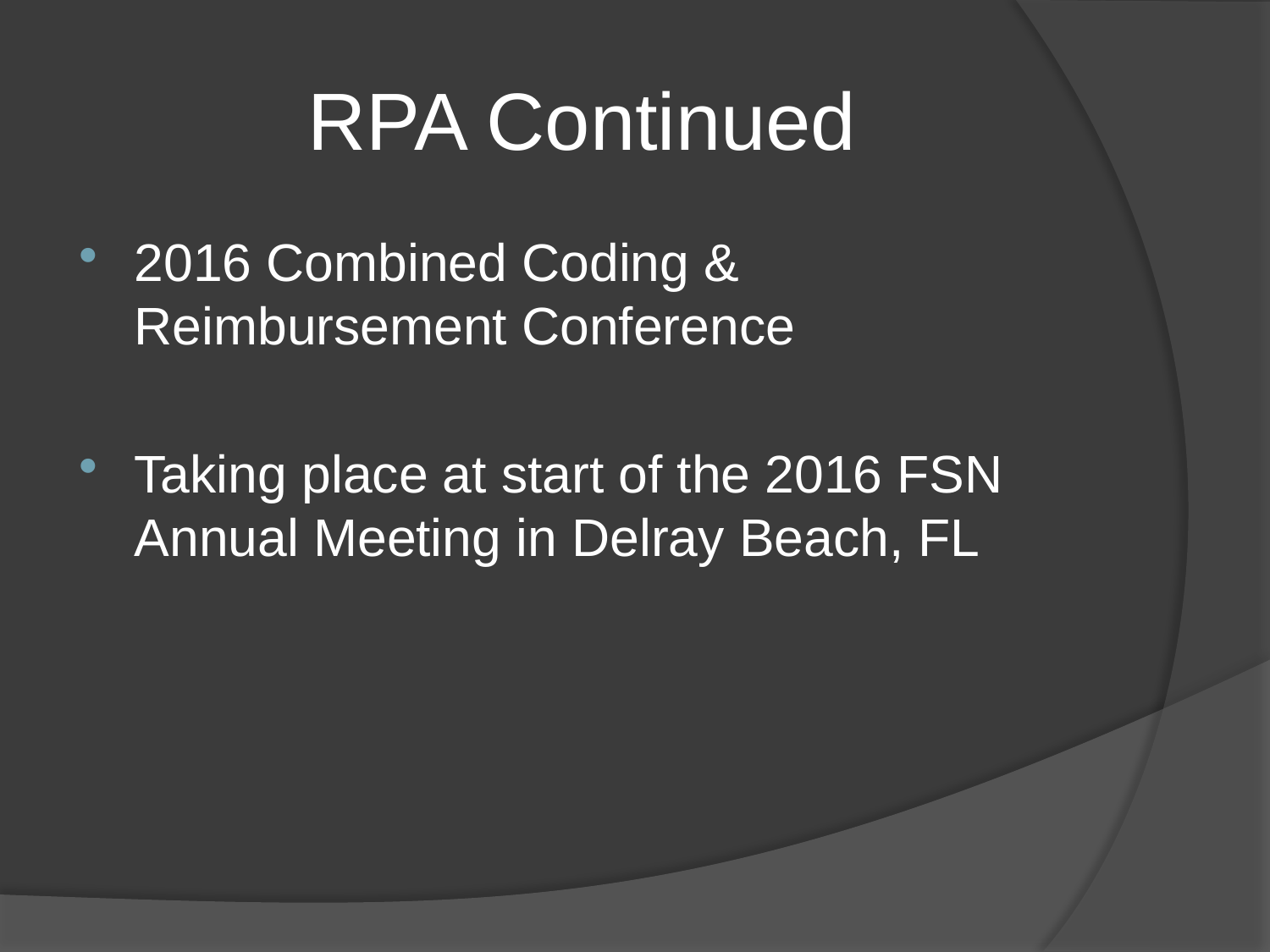

# RPA Continued
2016 Combined Coding & Reimbursement Conference

Taking place at start of the 2016 FSN Annual Meeting in Delray Beach, FL